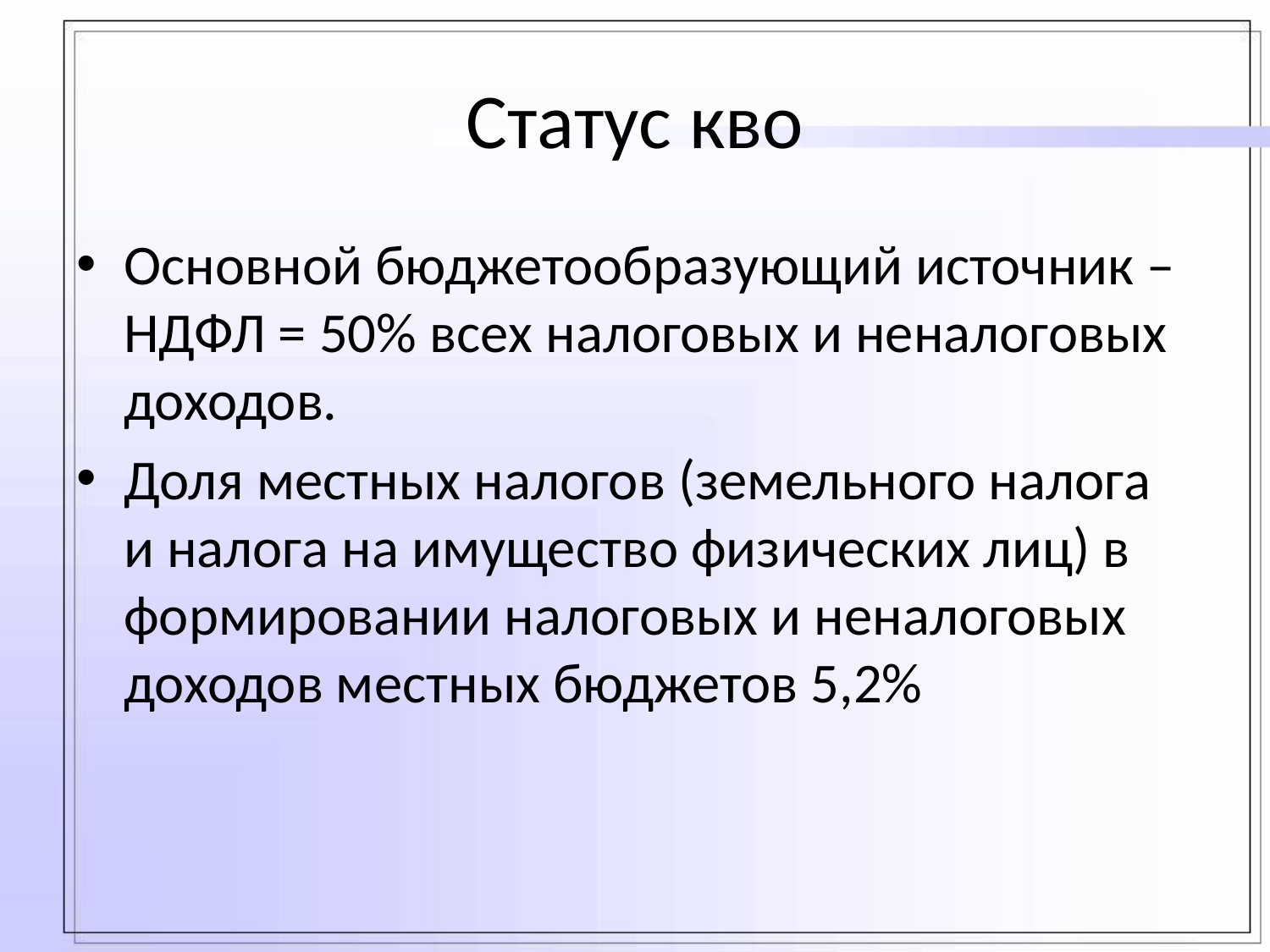

# Статус кво
Основной бюджетообразующий источник –НДФЛ = 50% всех налоговых и неналоговых доходов.
Доля местных налогов (земельного налога и налога на имущество физических лиц) в формировании налоговых и неналоговых доходов местных бюджетов 5,2%